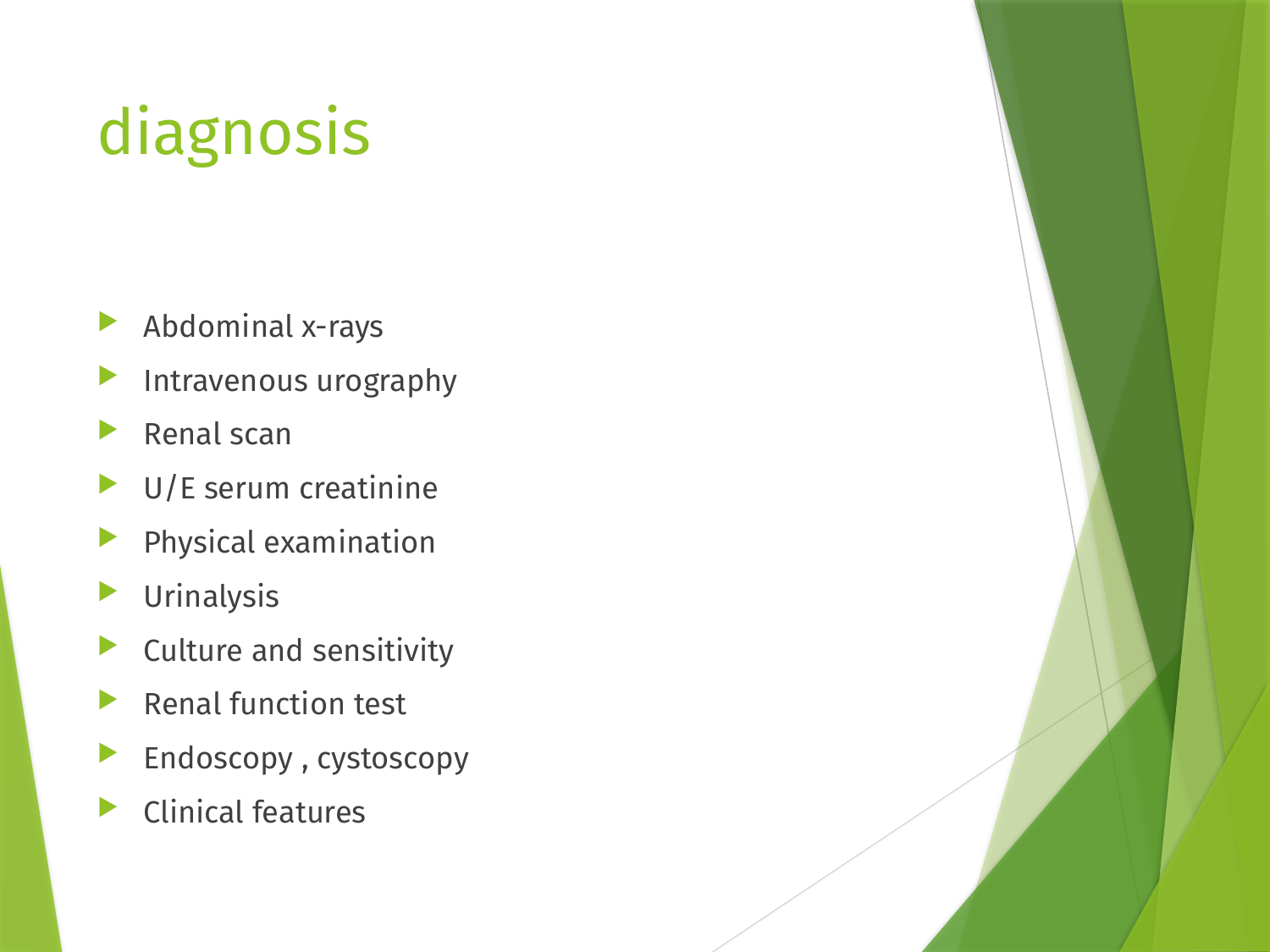

# diagnosis
Abdominal x-rays
Intravenous urography
Renal scan
U/E serum creatinine
Physical examination
Urinalysis
Culture and sensitivity
Renal function test
Endoscopy , cystoscopy
Clinical features